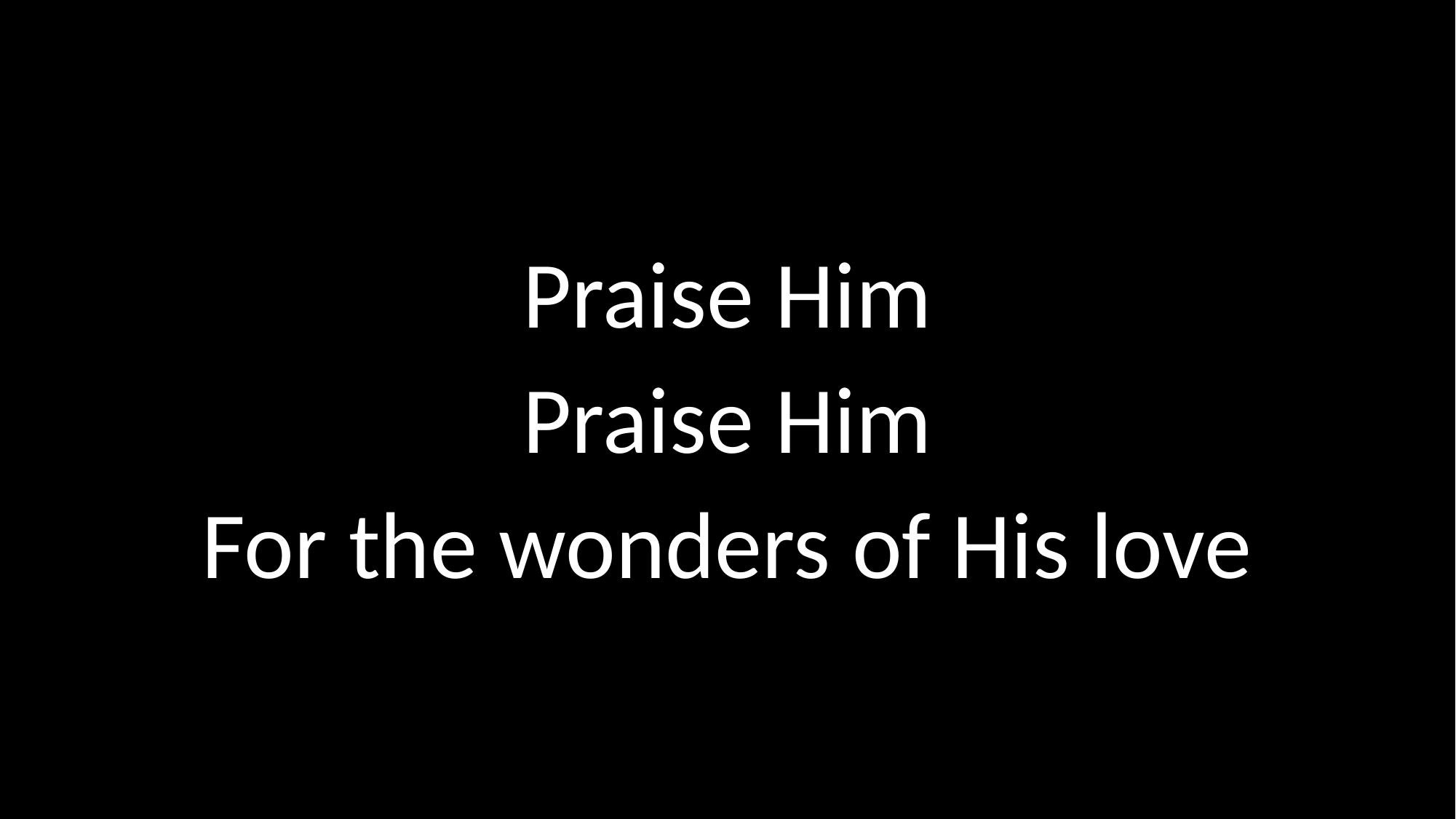

Praise Him
Praise Him
For the wonders of His love